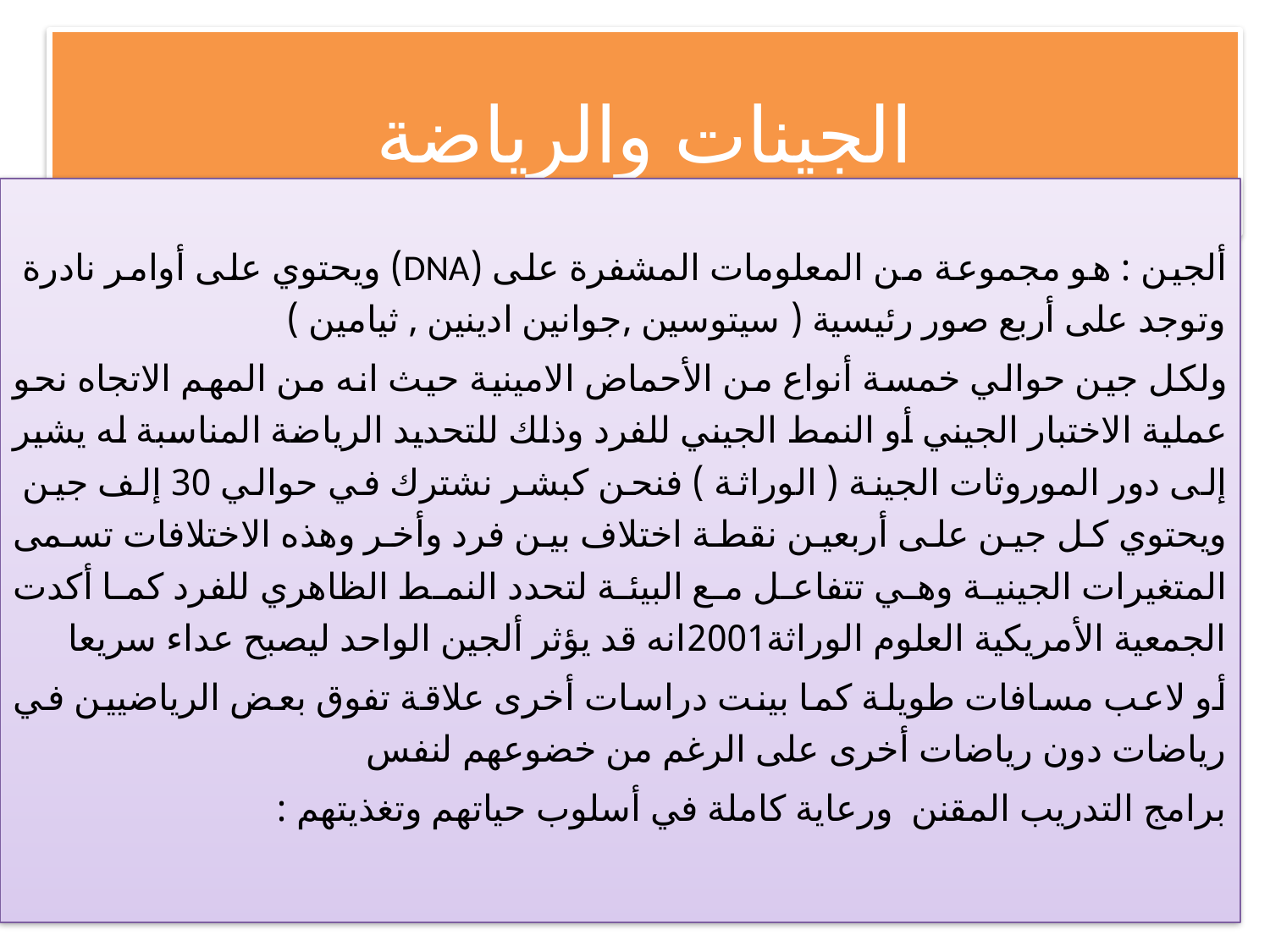

# الجينات والرياضة

ألجين : هو مجموعة من المعلومات المشفرة على (DNA) ويحتوي على أوامر نادرة  وتوجد على أربع صور رئيسية ( سيتوسين ,جوانين ادينين , ثيامين )
ولكل جين حوالي خمسة أنواع من الأحماض الامينية حيث انه من المهم الاتجاه نحو عملية الاختبار الجيني أو النمط الجيني للفرد وذلك للتحديد الرياضة المناسبة له يشير إلى دور الموروثات الجينة ( الوراثة ) فنحن كبشر نشترك في حوالي 30 إلف جين  ويحتوي كل جين على أربعين نقطة اختلاف بين فرد وأخر وهذه الاختلافات تسمى المتغيرات الجينية وهي تتفاعل مع البيئة لتحدد النمط الظاهري للفرد كما أكدت الجمعية الأمريكية العلوم الوراثة2001انه قد يؤثر ألجين الواحد ليصبح عداء سريعا
أو لاعب مسافات طويلة كما بينت دراسات أخرى علاقة تفوق بعض الرياضيين في رياضات دون رياضات أخرى على الرغم من خضوعهم لنفس
برامج التدريب المقنن  ورعاية كاملة في أسلوب حياتهم وتغذيتهم :